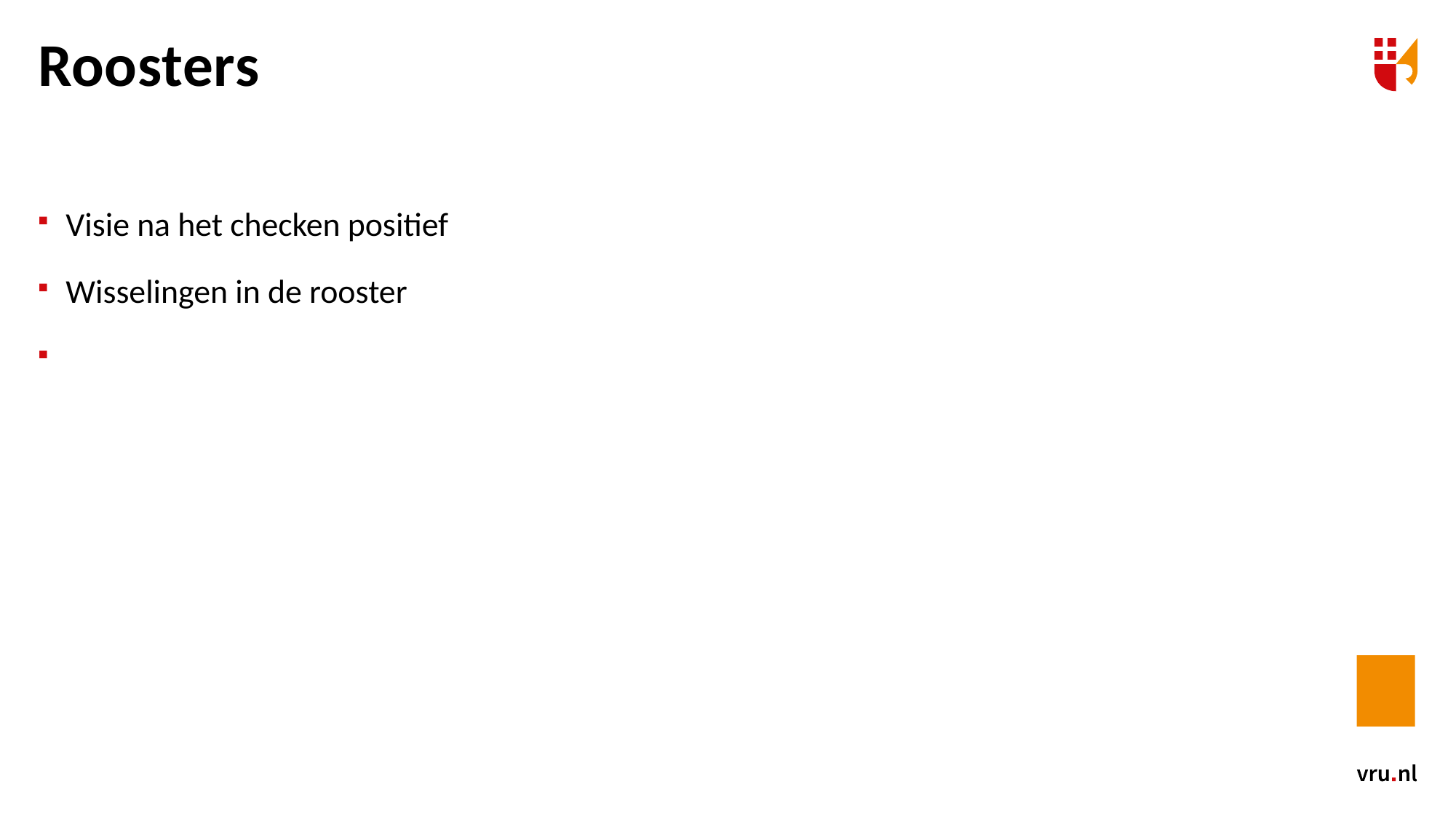

Roosters

Visie na het checken positief
Wisselingen in de rooster